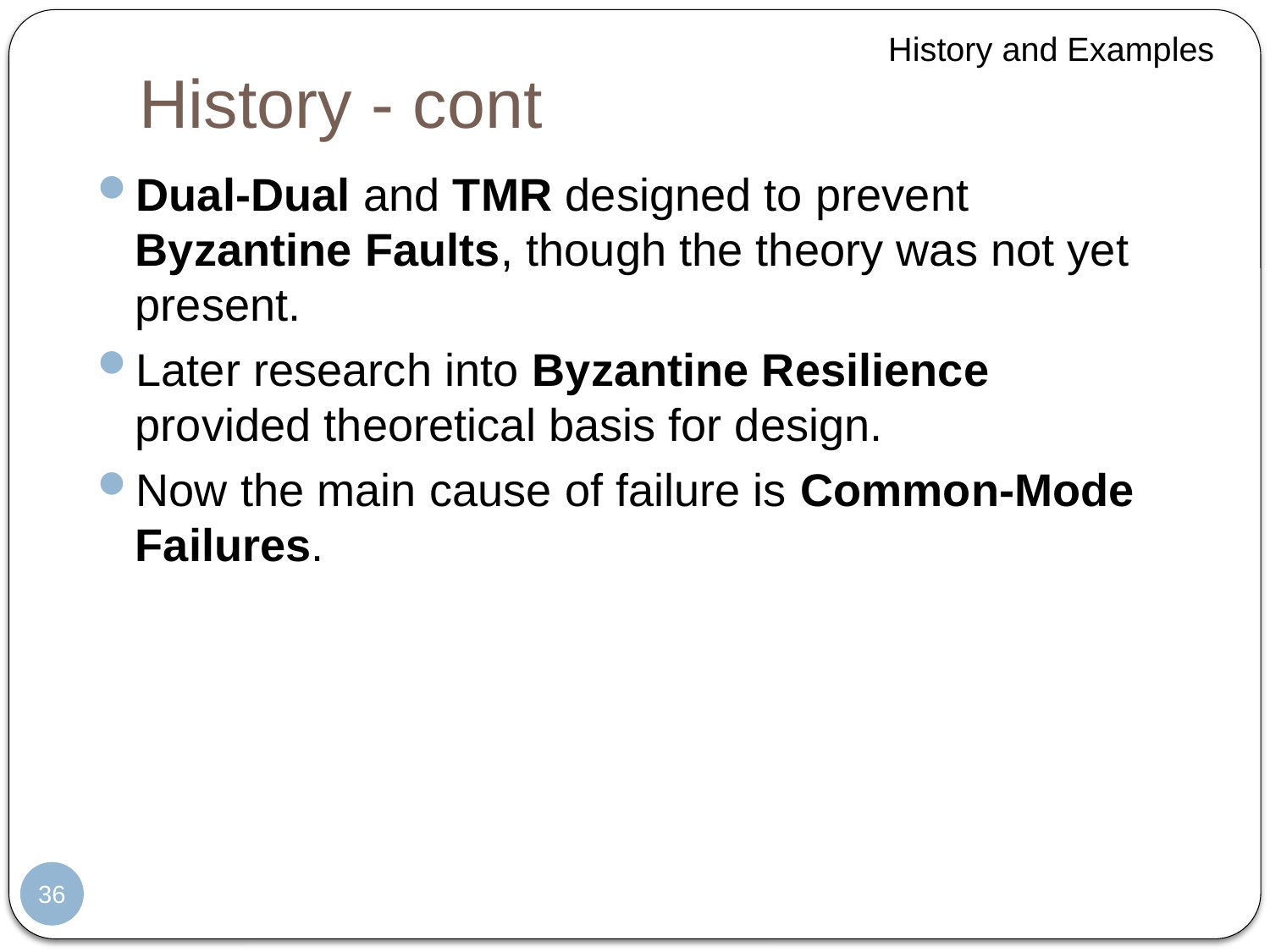

History and Examples
# History - cont
Dual-Dual and TMR designed to prevent Byzantine Faults, though the theory was not yet present.
Later research into Byzantine Resilience provided theoretical basis for design.
Now the main cause of failure is Common-Mode Failures.
36